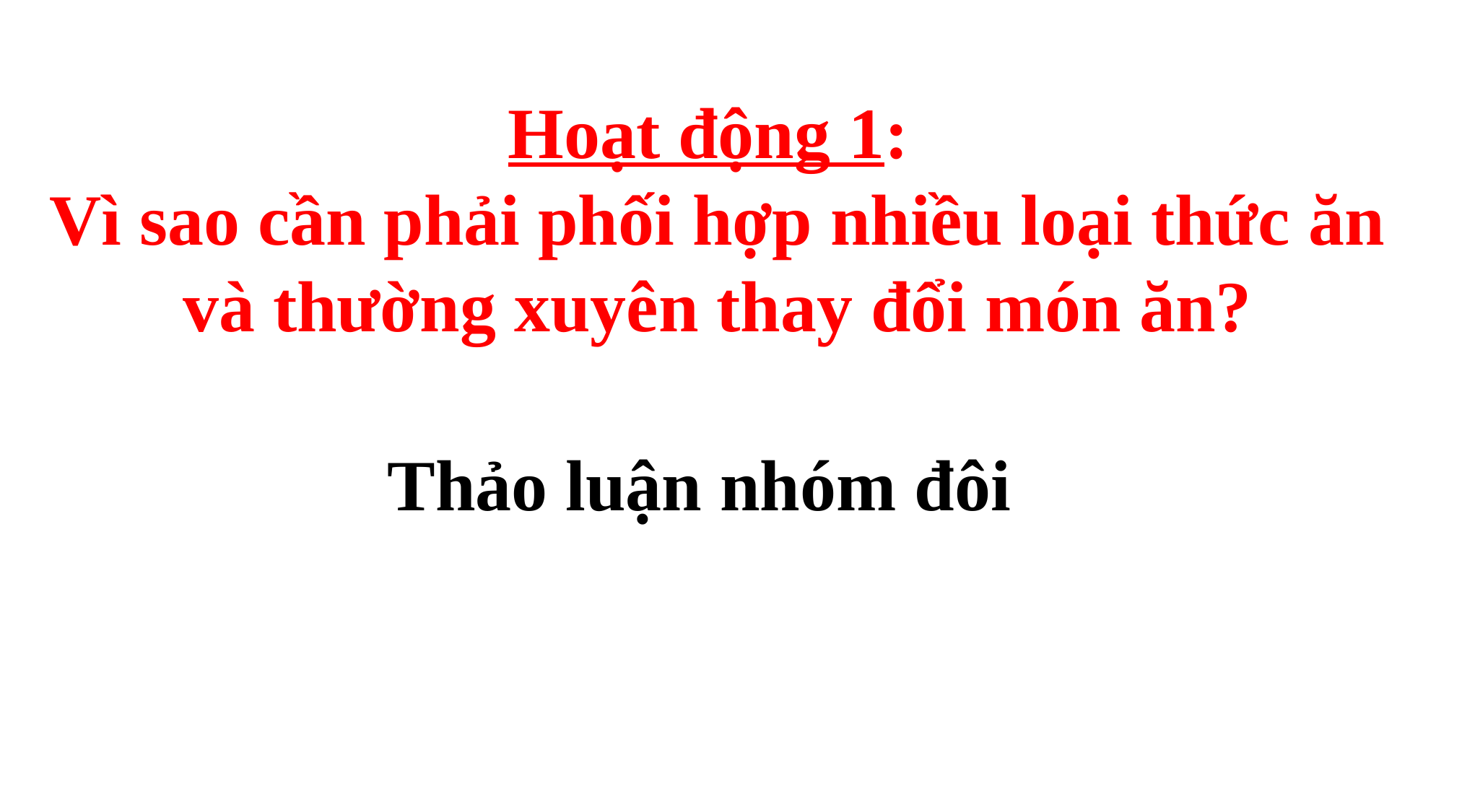

Hoạt động 1:
Vì sao cần phải phối hợp nhiều loại thức ăn và thường xuyên thay đổi món ăn?
Thảo luận nhóm đôi